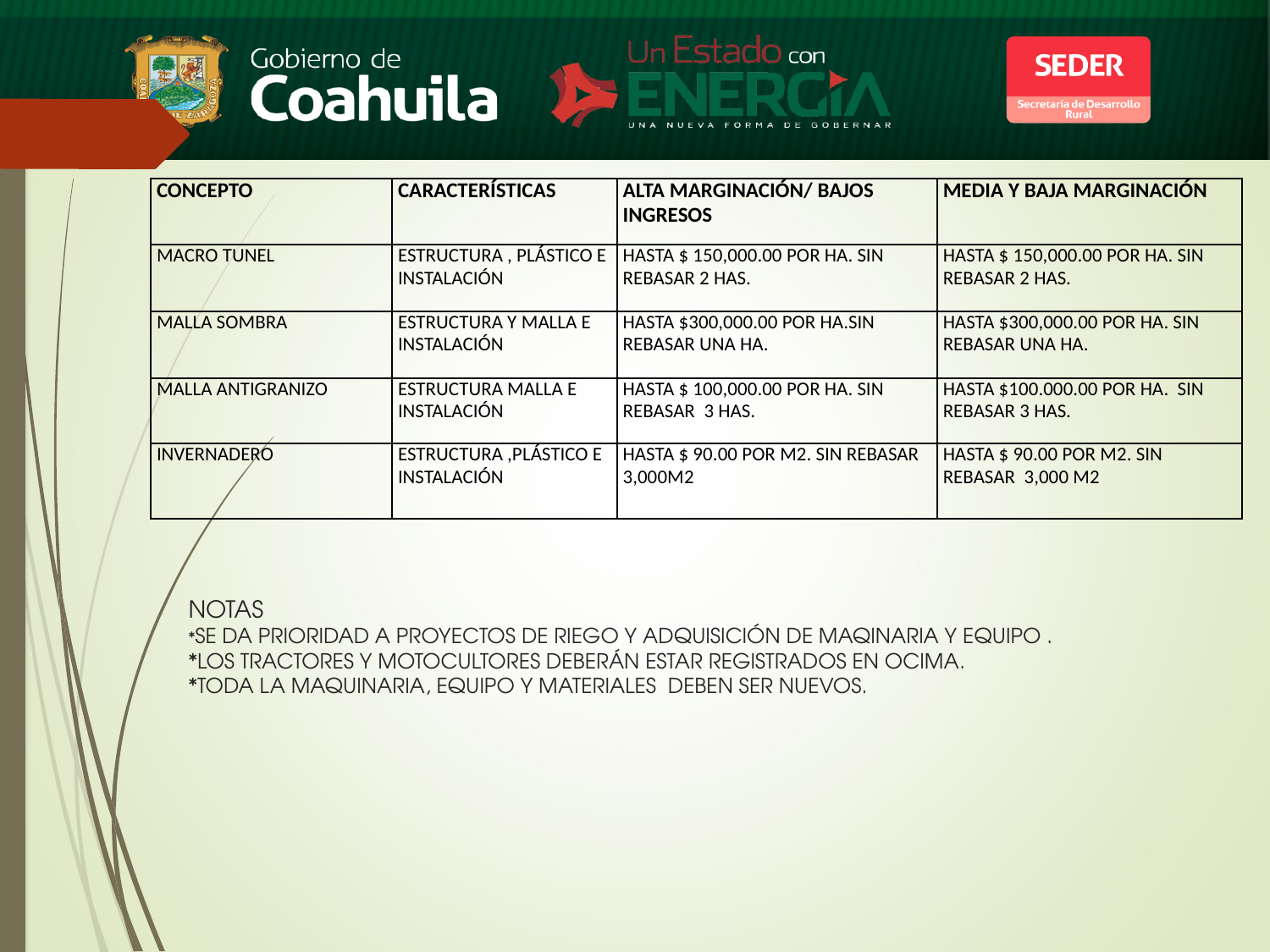

| CONCEPTO | CARACTERÍSTICAS | ALTA MARGINACIÓN/ BAJOS INGRESOS | MEDIA Y BAJA MARGINACIÓN |
| --- | --- | --- | --- |
| MACRO TUNEL | ESTRUCTURA , PLÁSTICO E INSTALACIÓN | HASTA $ 150,000.00 POR HA. SIN REBASAR 2 HAS. | HASTA $ 150,000.00 POR HA. SIN REBASAR 2 HAS. |
| MALLA SOMBRA | ESTRUCTURA Y MALLA E INSTALACIÓN | HASTA $300,000.00 POR HA.SIN REBASAR UNA HA. | HASTA $300,000.00 POR HA. SIN REBASAR UNA HA. |
| MALLA ANTIGRANIZO | ESTRUCTURA MALLA E INSTALACIÓN | HASTA $ 100,000.00 POR HA. SIN REBASAR 3 HAS. | HASTA $100.000.00 POR HA. SIN REBASAR 3 HAS. |
| INVERNADERO | ESTRUCTURA ,PLÁSTICO E INSTALACIÓN | HASTA $ 90.00 POR M2. SIN REBASAR 3,000M2 | HASTA $ 90.00 POR M2. SIN REBASAR 3,000 M2 |
# NOTAS *SE DA PRIORIDAD A PROYECTOS DE RIEGO Y ADQUISICIÓN DE MAQINARIA Y EQUIPO . *LOS TRACTORES Y MOTOCULTORES DEBERÁN ESTAR REGISTRADOS EN OCIMA. *TODA LA MAQUINARIA, EQUIPO Y MATERIALES  DEBEN SER NUEVOS.